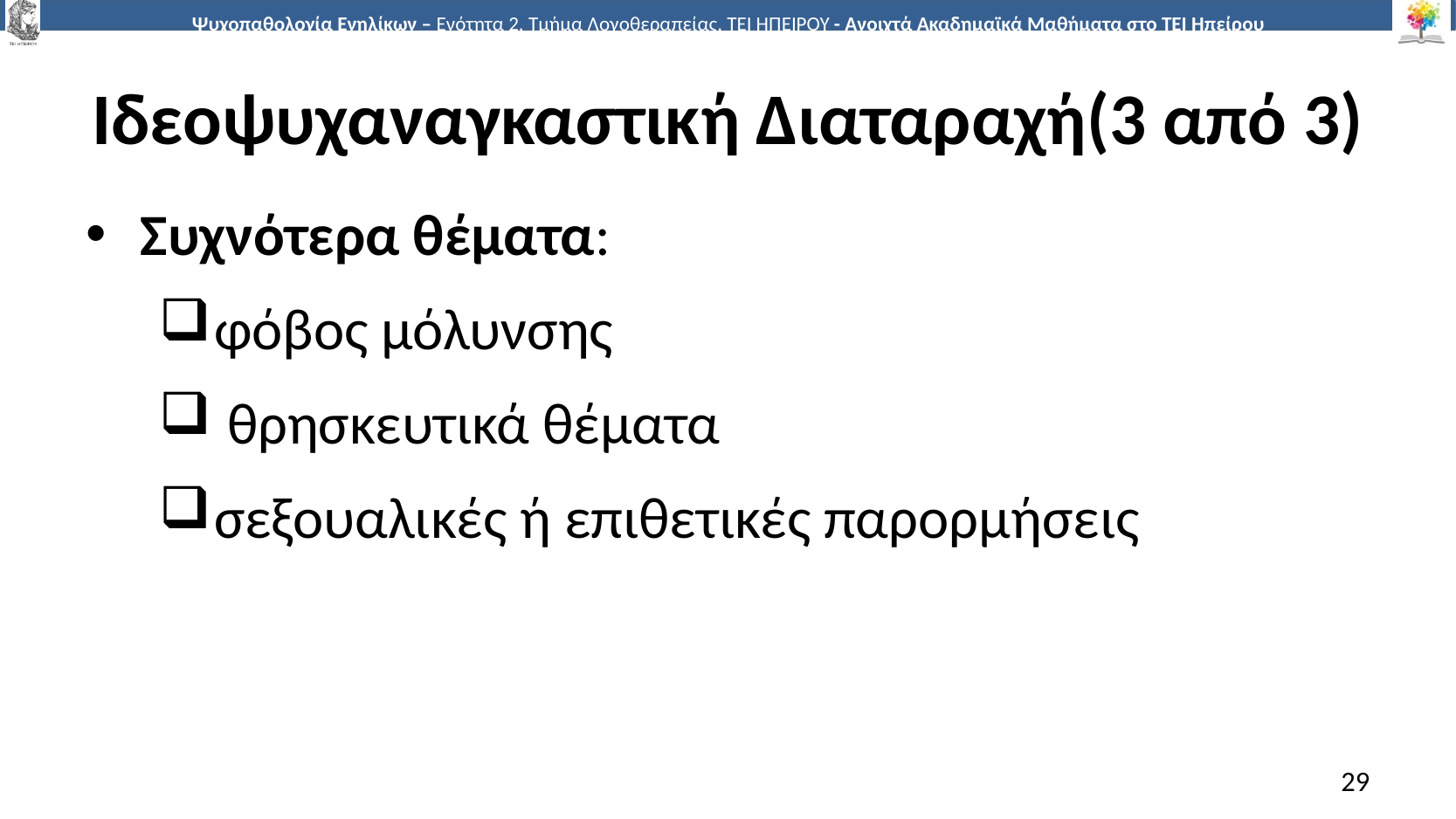

# Ιδεοψυχαναγκαστική Διαταραχή(3 από 3)
Συχνότερα θέματα:
φόβος μόλυνσης
 θρησκευτικά θέματα
σεξουαλικές ή επιθετικές παρορμήσεις
29